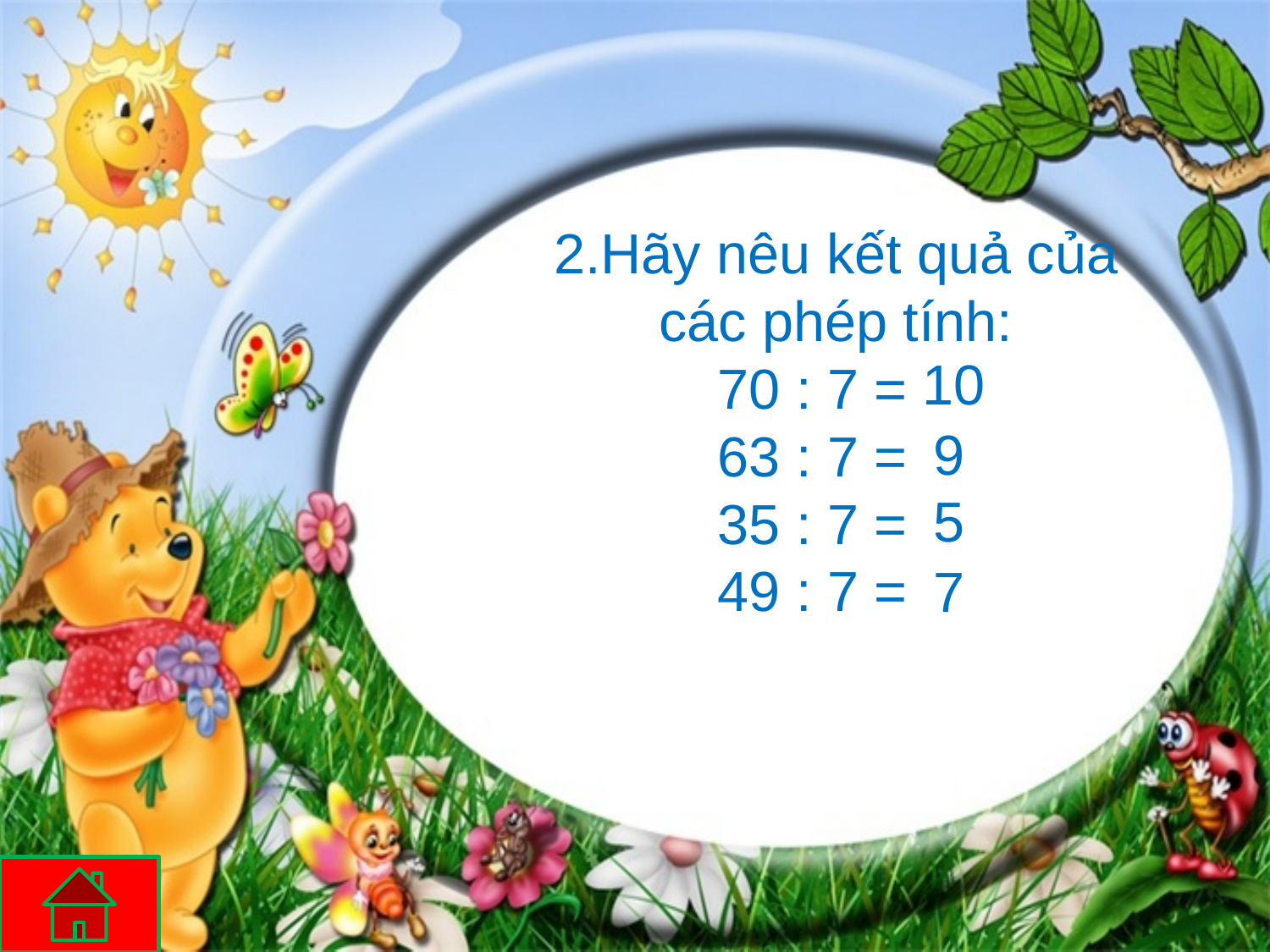

2.Hãy nêu kết quả của các phép tính:
70 : 7 = ?
63 : 7 = ?
35 : 7 = ?
49 : 7 = ?

10
9
5
7